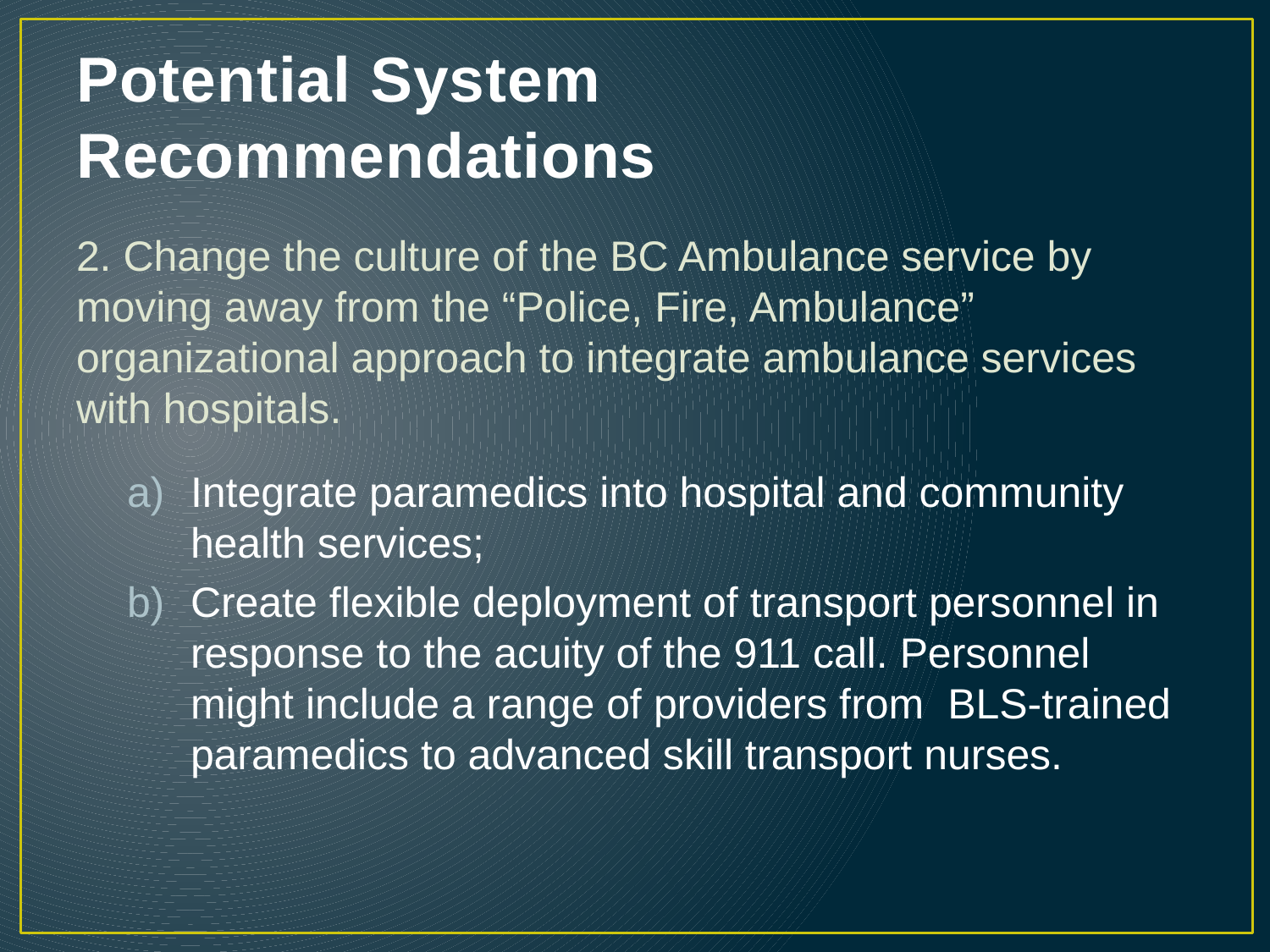

# Potential System Recommendations
2. Change the culture of the BC Ambulance service by moving away from the “Police, Fire, Ambulance” organizational approach to integrate ambulance services with hospitals.

Integrate paramedics into hospital and community health services;
Create flexible deployment of transport personnel in response to the acuity of the 911 call. Personnel might include a range of providers from  BLS-trained paramedics to advanced skill transport nurses.